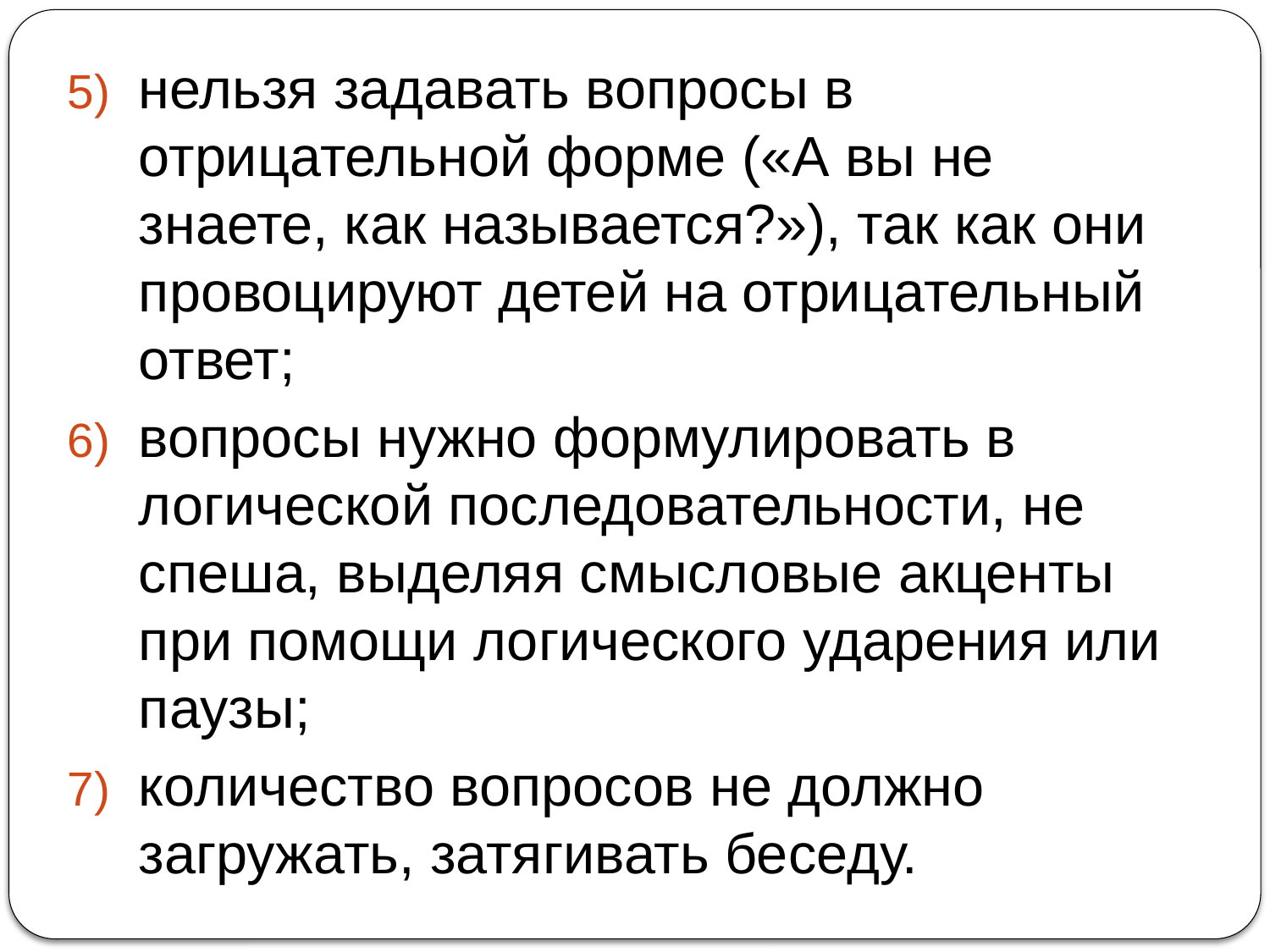

нельзя задавать вопросы в отрицательной форме («А вы не знаете, как называется?»), так как они провоцируют детей на отрицательный ответ;
вопросы нужно формулировать в логической последовательности, не спеша, выделяя смысловые акценты при помощи логического ударения или паузы;
количество вопросов не должно загружать, затягивать беседу.